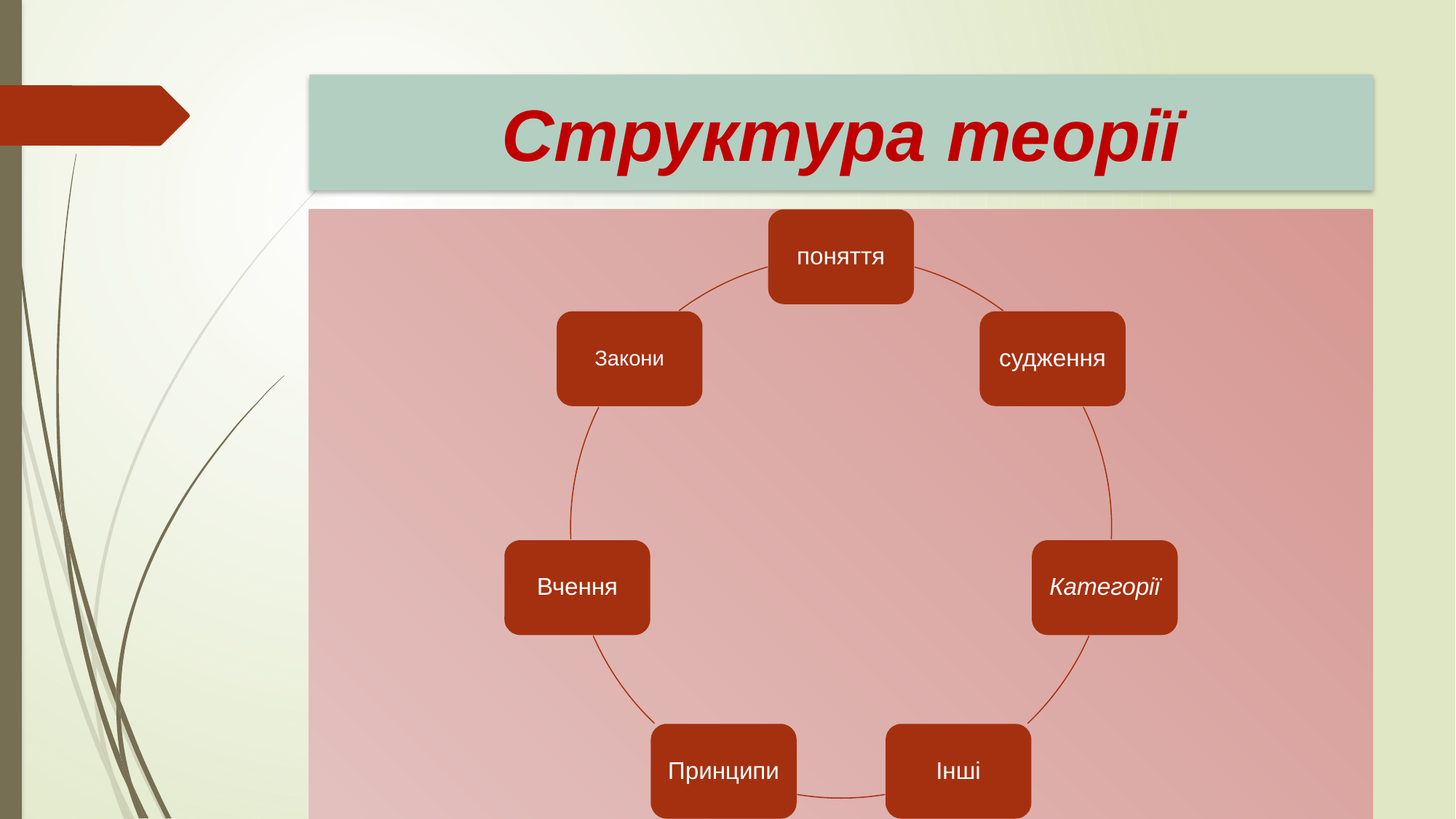

# Структура теорії
поняття
судження
Категорії
Інші
Принципи
Вчення
Закони